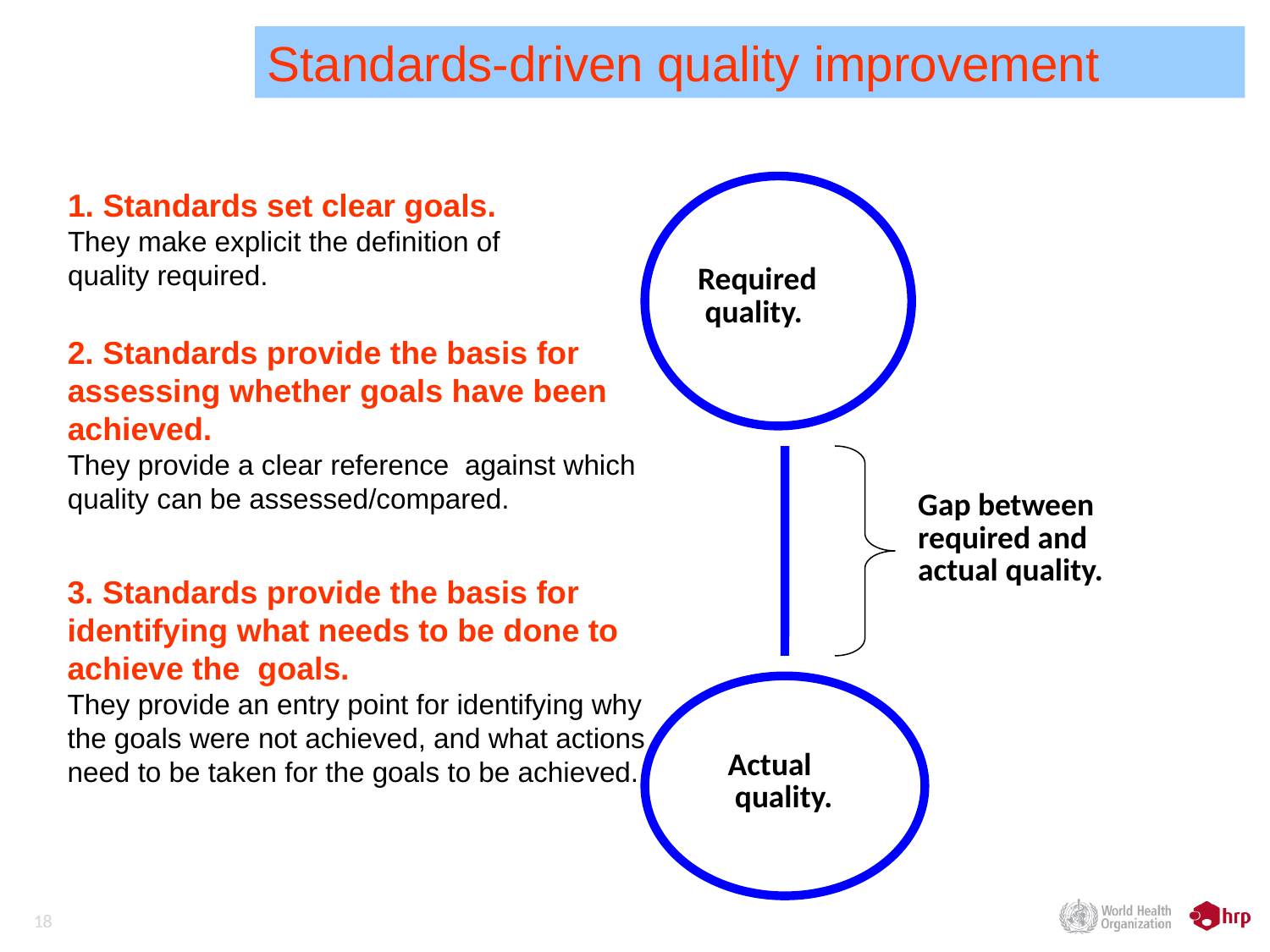

Standards-driven quality improvement

1. Standards set clear goals.
They make explicit the definition of quality required.
Required
 quality.
2. Standards provide the basis for assessing whether goals have been achieved.
They provide a clear reference  against which quality can be assessed/compared.

Gap between required and actual quality.
3. Standards provide the basis for
identifying what needs to be done to achieve the  goals.
They provide an entry point for identifying why the goals were not achieved, and what actions need to be taken for the goals to be achieved.

Actual
 quality.